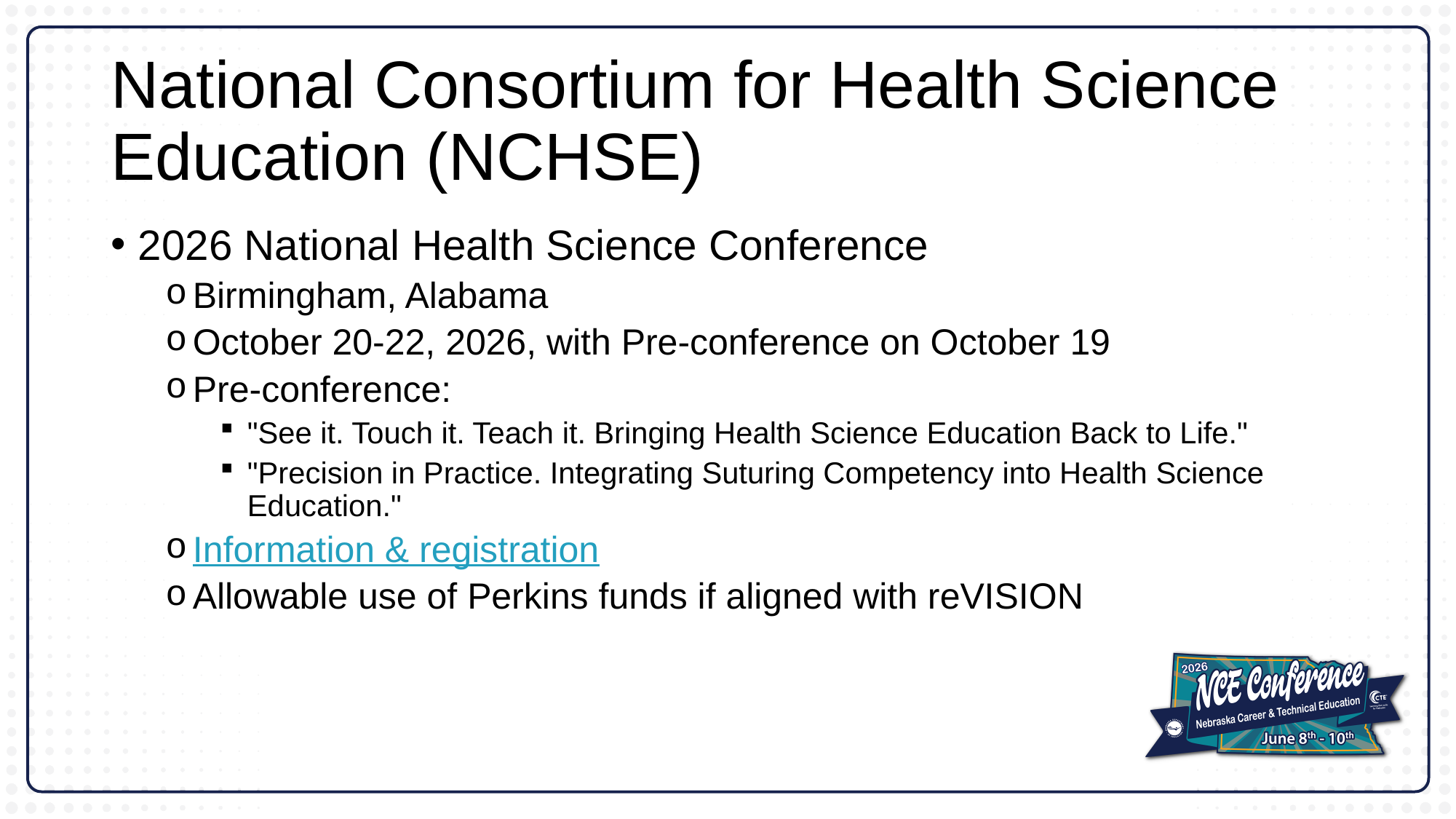

# National Consortium for Health Science Education (NCHSE)
2026 National Health Science Conference
Birmingham, Alabama
October 20-22, 2026, with Pre-conference on October 19
Pre-conference:
"See it. Touch it. Teach it. Bringing Health Science Education Back to Life."
"Precision in Practice. Integrating Suturing Competency into Health Science Education."
Information & registration
Allowable use of Perkins funds if aligned with reVISION